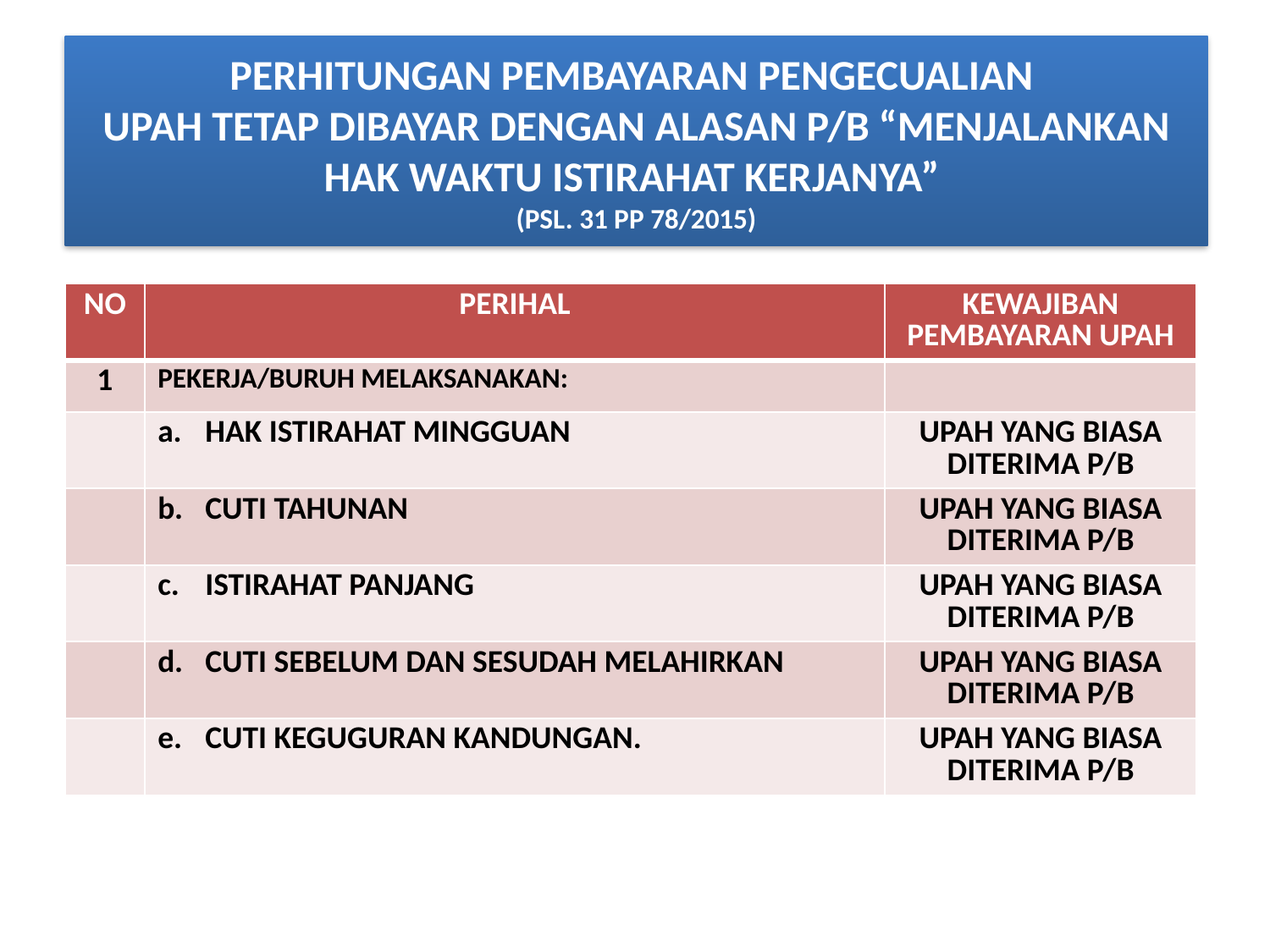

# PERHITUNGAN PEMBAYARAN PENGECUALIAN UPAH TETAP DIBAYAR DENGAN ALASAN P/B “MENJALANKAN HAK WAKTU ISTIRAHAT KERJANYA” (PSL. 31 PP 78/2015)
| NO | PERIHAL | KEWAJIBAN PEMBAYARAN UPAH |
| --- | --- | --- |
| 1 | PEKERJA/BURUH MELAKSANAKAN: |  |
|  | HAK ISTIRAHAT MINGGUAN | UPAH YANG BIASA DITERIMA P/B |
|  | CUTI TAHUNAN | UPAH YANG BIASA DITERIMA P/B |
|  | ISTIRAHAT PANJANG | UPAH YANG BIASA DITERIMA P/B |
|  | CUTI SEBELUM DAN SESUDAH MELAHIRKAN | UPAH YANG BIASA DITERIMA P/B |
|  | CUTI KEGUGURAN KANDUNGAN. | UPAH YANG BIASA DITERIMA P/B |